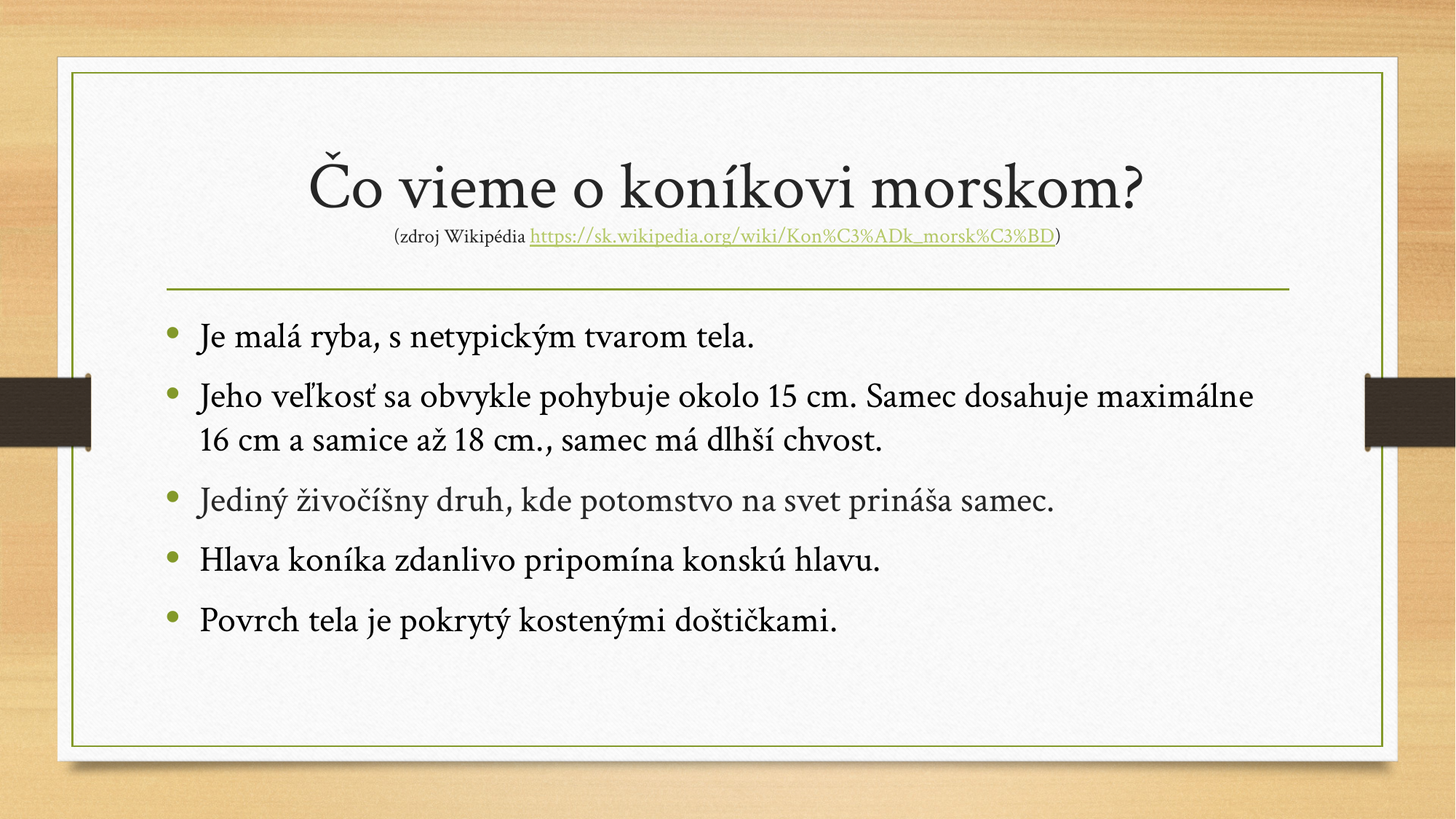

# Čo vieme o koníkovi morskom? (zdroj Wikipédia https://sk.wikipedia.org/wiki/Kon%C3%ADk_morsk%C3%BD)
Je malá ryba, s netypickým tvarom tela.
Jeho veľkosť sa obvykle pohybuje okolo 15 cm. Samec dosahuje maximálne 16 cm a samice až 18 cm., samec má dlhší chvost.
Jediný živočíšny druh, kde potomstvo na svet prináša samec.
Hlava koníka zdanlivo pripomína konskú hlavu.
Povrch tela je pokrytý kostenými doštičkami.